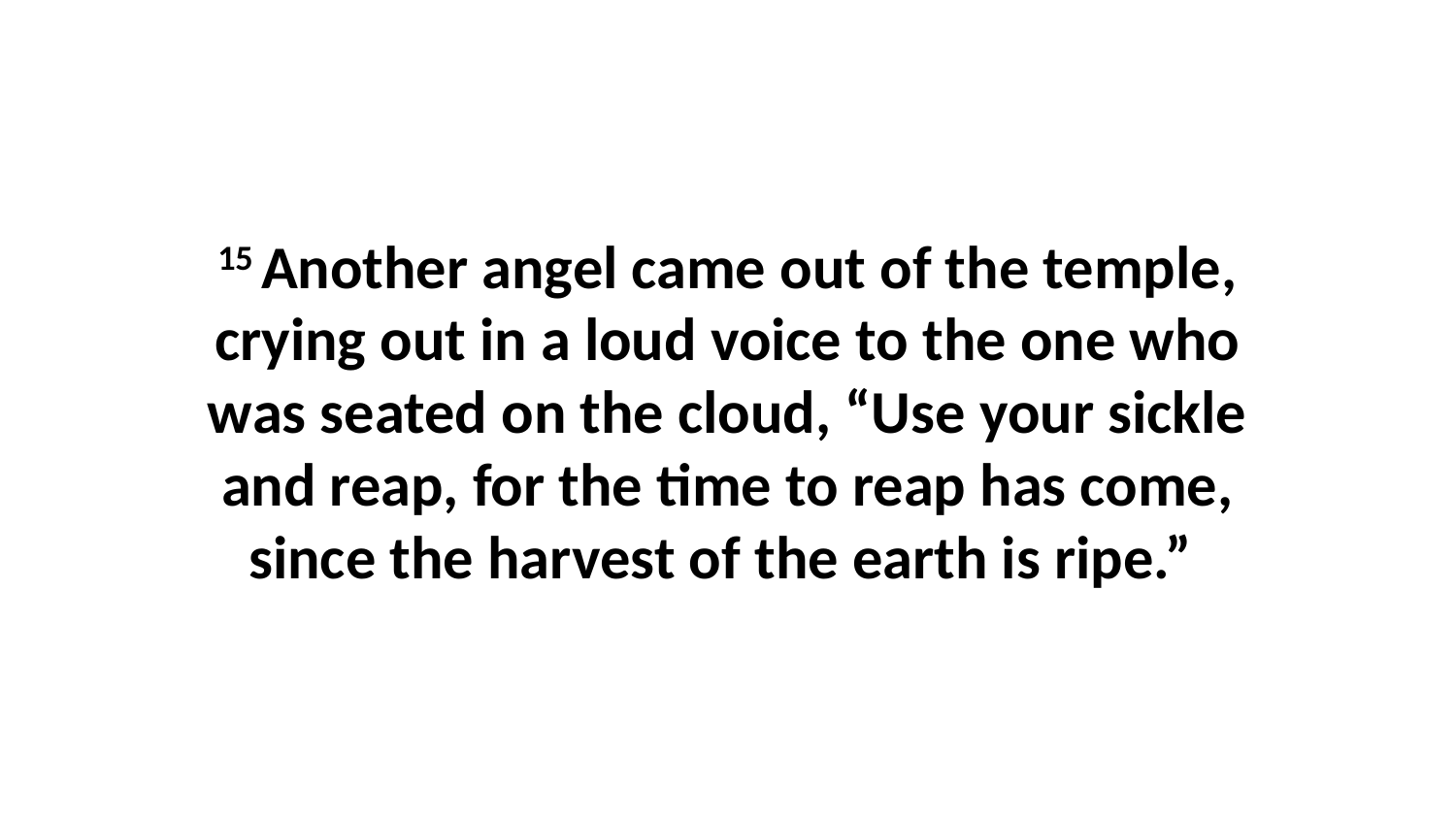

15 Another angel came out of the temple, crying out in a loud voice to the one who was seated on the cloud, “Use your sickle and reap, for the time to reap has come, since the harvest of the earth is ripe.”